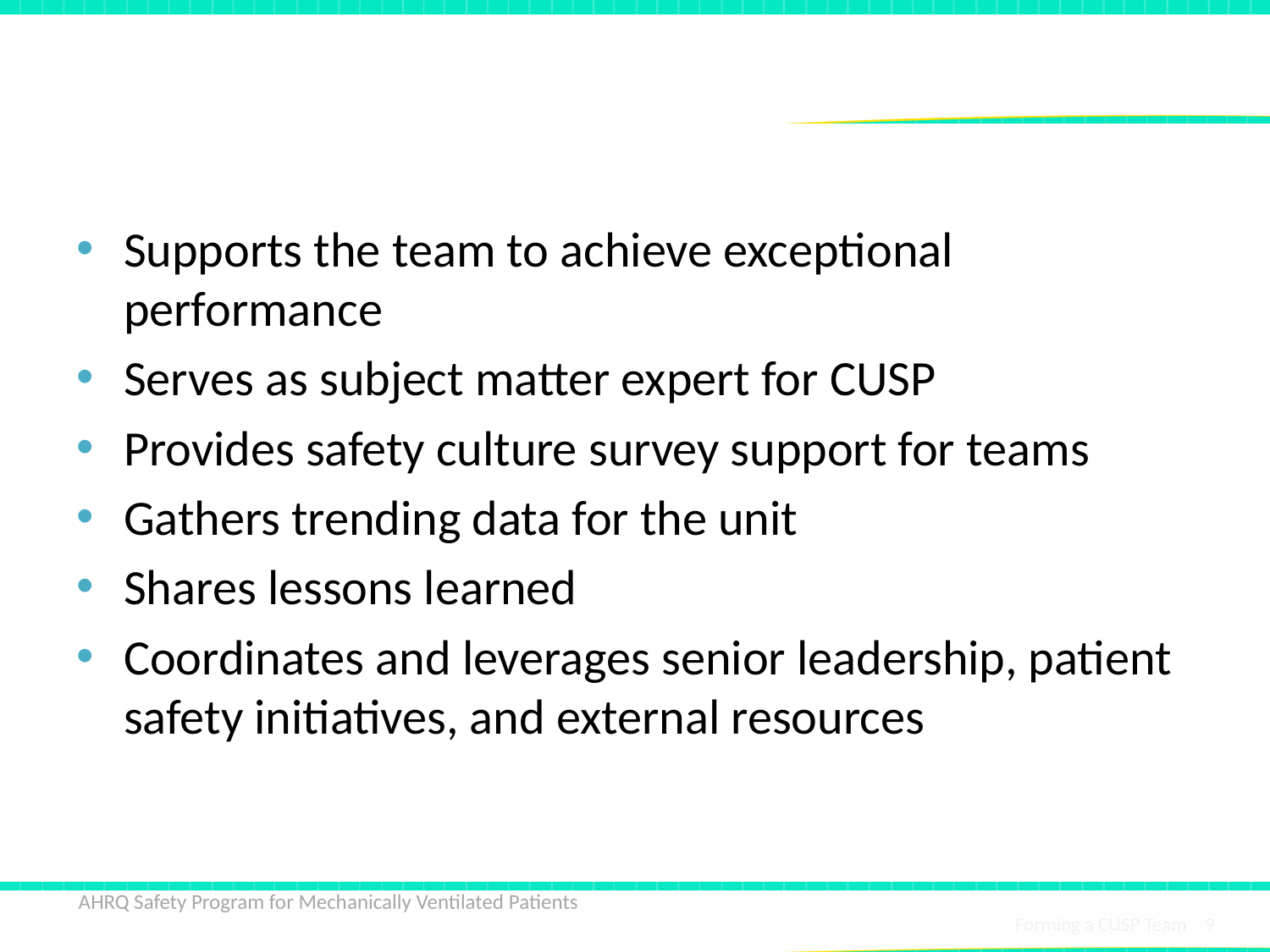

# Team Roles—CUSP Facilitator
Supports the team to achieve exceptional performance
Serves as subject matter expert for CUSP
Provides safety culture survey support for teams
Gathers trending data for the unit
Shares lessons learned
Coordinates and leverages senior leadership, patient safety initiatives, and external resources